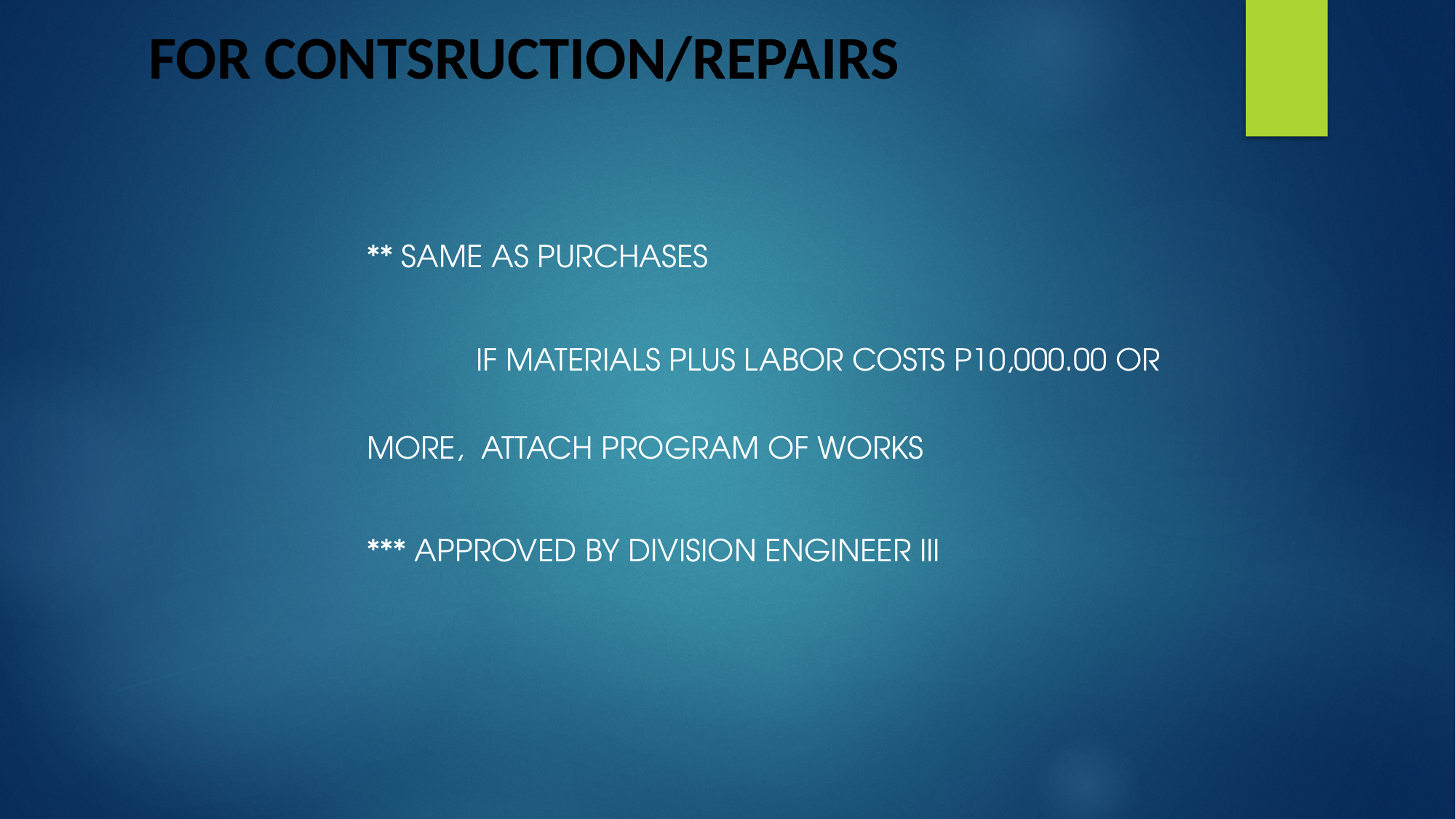

# FOR CONTSRUCTION/REPAIRS

		** same as purchases

		 	IF MATERIALS plus LABOR COSTS P10,000.00 OR
               	MORE,  attach PROGRAM OF WORKS

		*** approved by Division Engineer III